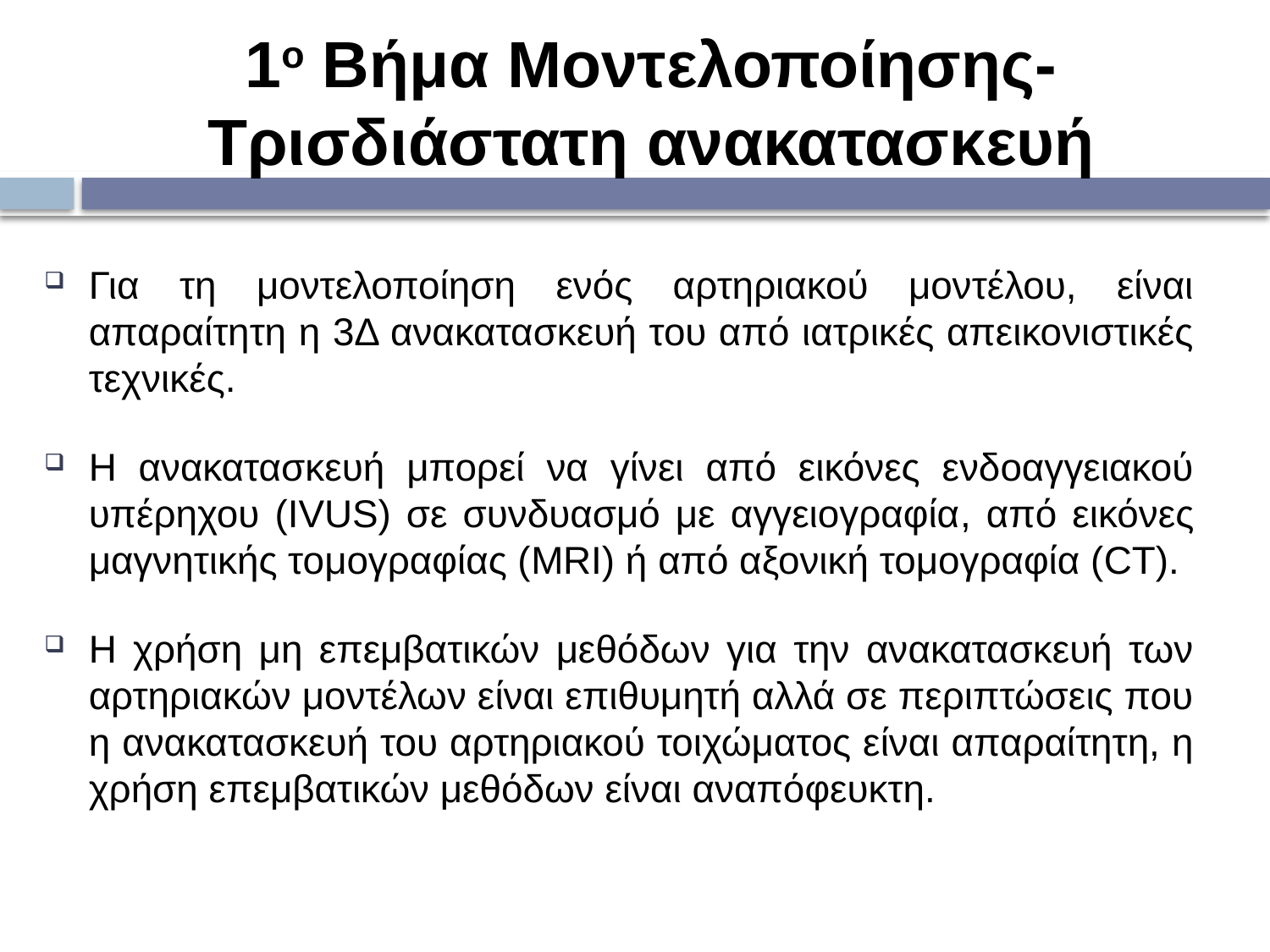

# 1ο Βήμα Μοντελοποίησης-Τρισδιάστατη ανακατασκευή
Για τη μοντελοποίηση ενός αρτηριακού μοντέλου, είναι απαραίτητη η 3Δ ανακατασκευή του από ιατρικές απεικονιστικές τεχνικές.
Η ανακατασκευή μπορεί να γίνει από εικόνες ενδοαγγειακού υπέρηχου (IVUS) σε συνδυασμό με αγγειογραφία, από εικόνες μαγνητικής τομογραφίας (MRI) ή από αξονική τομογραφία (CT).
Η χρήση μη επεμβατικών μεθόδων για την ανακατασκευή των αρτηριακών μοντέλων είναι επιθυμητή αλλά σε περιπτώσεις που η ανακατασκευή του αρτηριακού τοιχώματος είναι απαραίτητη, η χρήση επεμβατικών μεθόδων είναι αναπόφευκτη.